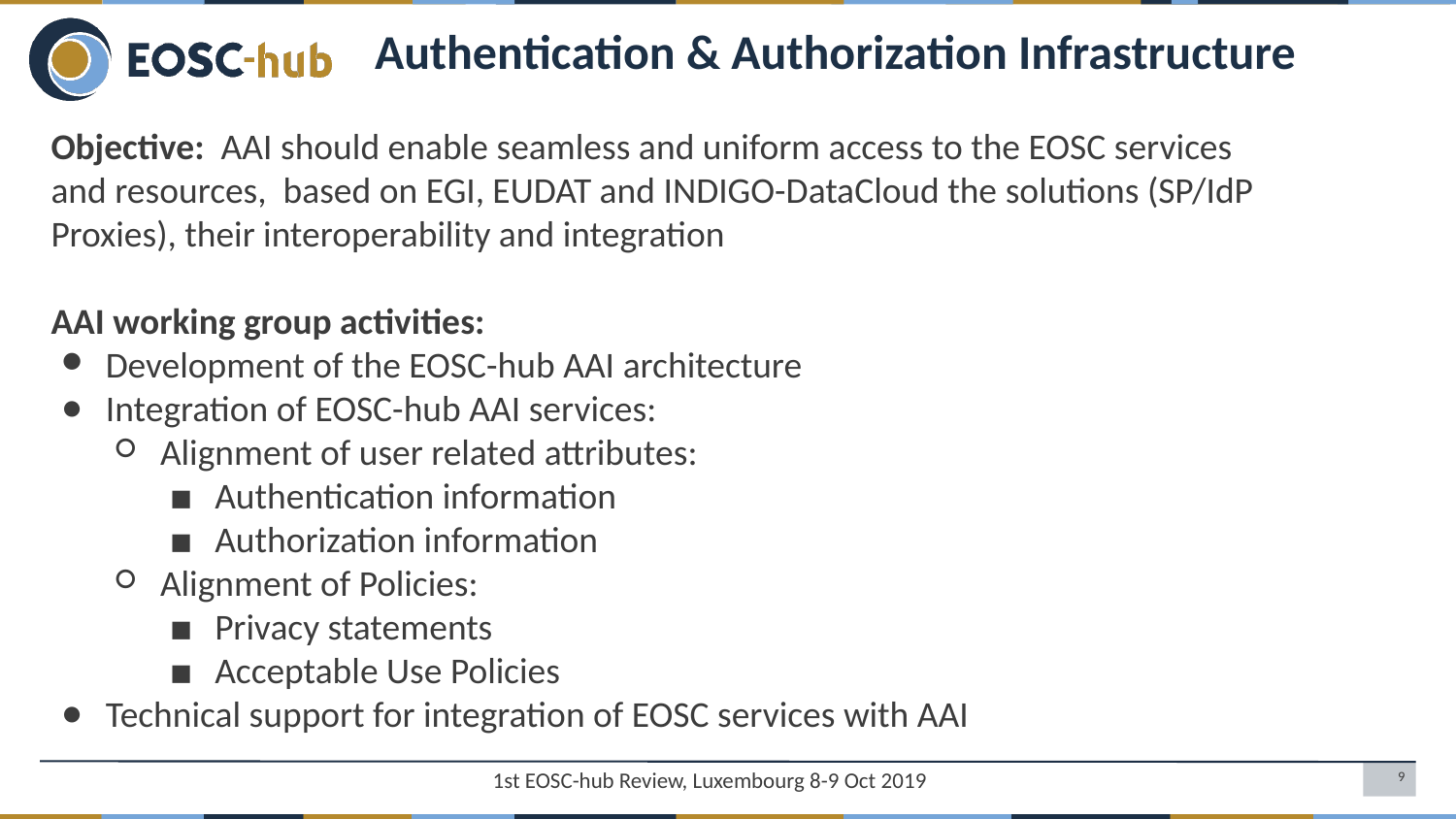

Authentication & Authorization Infrastructure
Objective:  AAI should enable seamless and uniform access to the EOSC services and resources,  based on EGI, EUDAT and INDIGO-DataCloud the solutions (SP/IdP Proxies), their interoperability and integration

AAI working group activities:
Development of the EOSC-hub AAI architecture
Integration of EOSC-hub AAI services:
Alignment of user related attributes:
Authentication information
Authorization information
Alignment of Policies:
Privacy statements
Acceptable Use Policies
Technical support for integration of EOSC services with AAI
9
1st EOSC-hub Review, Luxembourg 8-9 Oct 2019